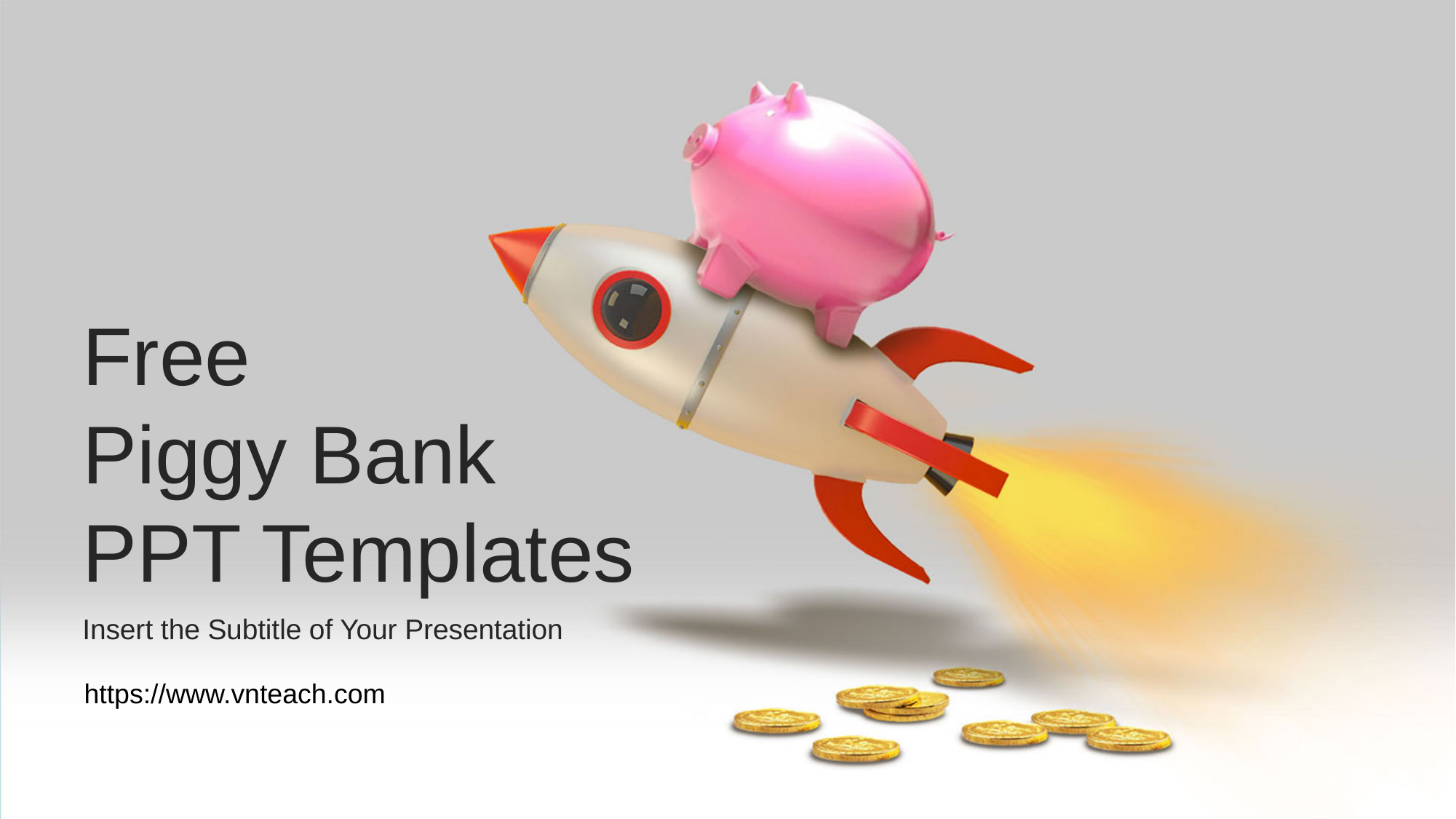

Free
Piggy Bank
PPT Templates
Insert the Subtitle of Your Presentation
https://www.vnteach.com